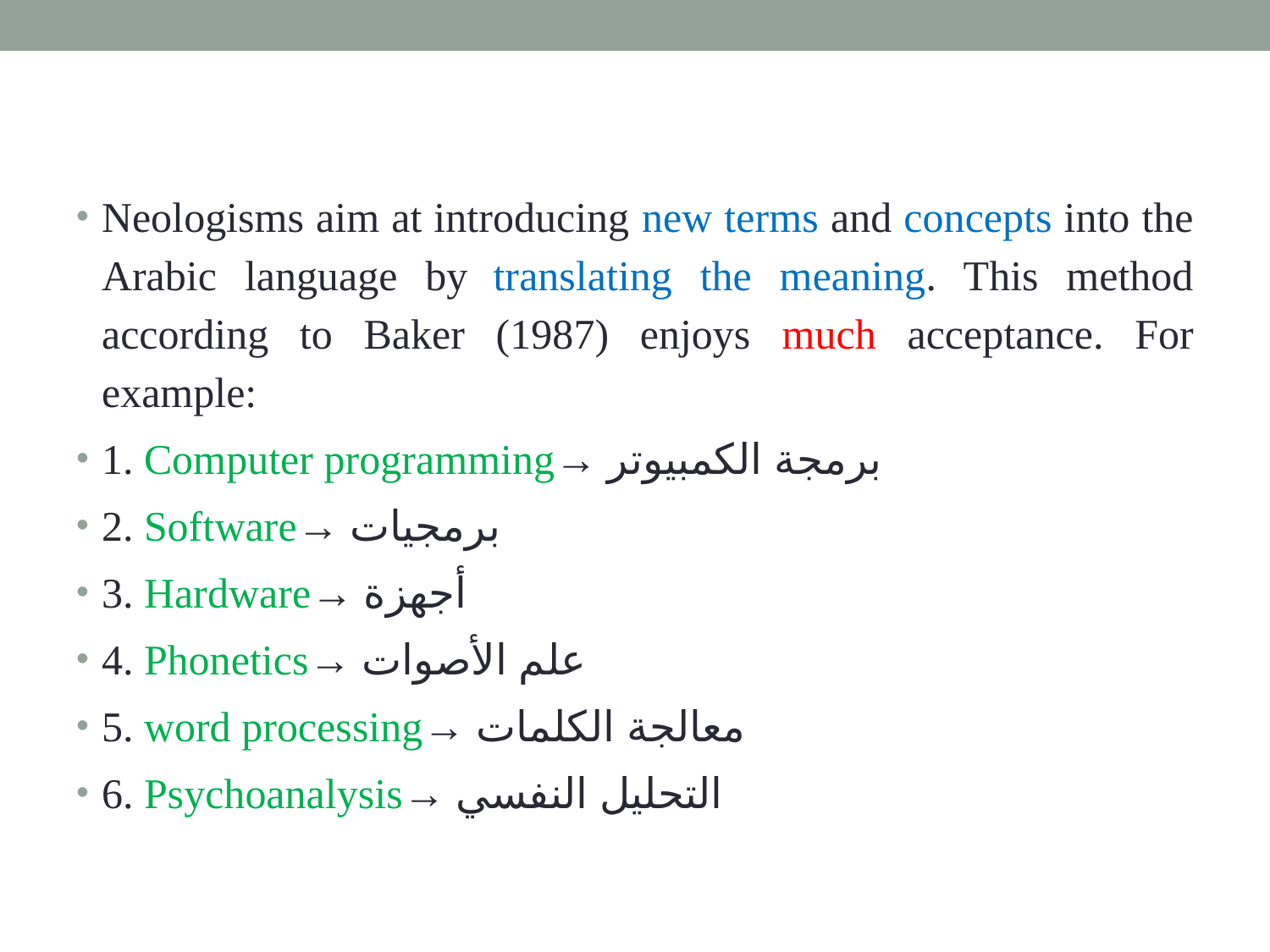

Neologisms aim at introducing new terms and concepts into the Arabic language by translating the meaning. This method according to Baker (1987) enjoys much acceptance. For example:
1. Computer programming→ برمجة الكمبیوتر
2. Software→ برمجیات
3. Hardware→ أجھزة
4. Phonetics→ علم الأصوات
5. word processing→ معالجة الكلمات
6. Psychoanalysis→ التحلیل النفسي